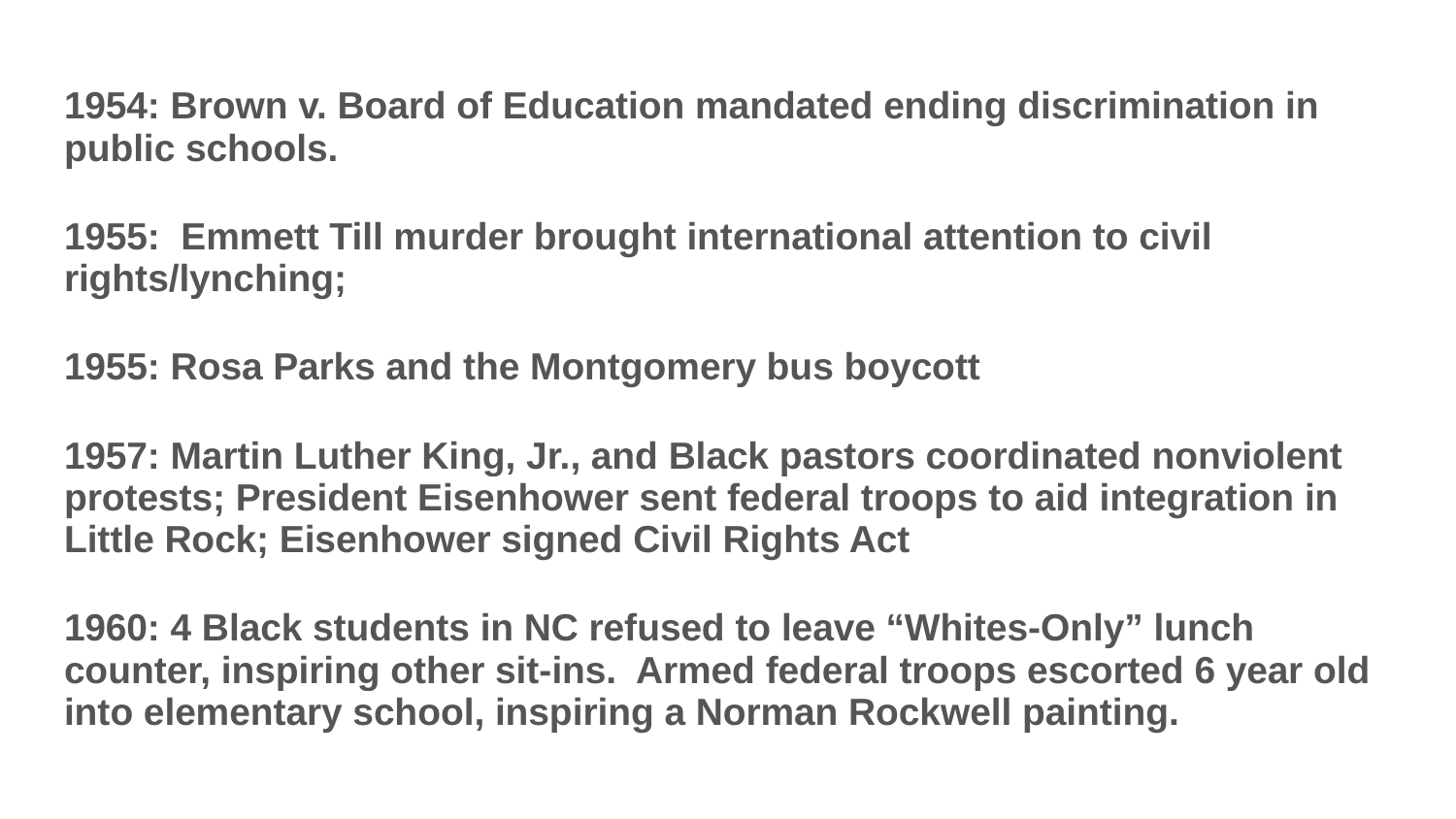

1954: Brown v. Board of Education mandated ending discrimination in public schools.
1955:  Emmett Till murder brought international attention to civil rights/lynching;
1955: Rosa Parks and the Montgomery bus boycott
1957: Martin Luther King, Jr., and Black pastors coordinated nonviolent protests; President Eisenhower sent federal troops to aid integration in Little Rock; Eisenhower signed Civil Rights Act
1960: 4 Black students in NC refused to leave “Whites-Only” lunch counter, inspiring other sit-ins.  Armed federal troops escorted 6 year old into elementary school, inspiring a Norman Rockwell painting.